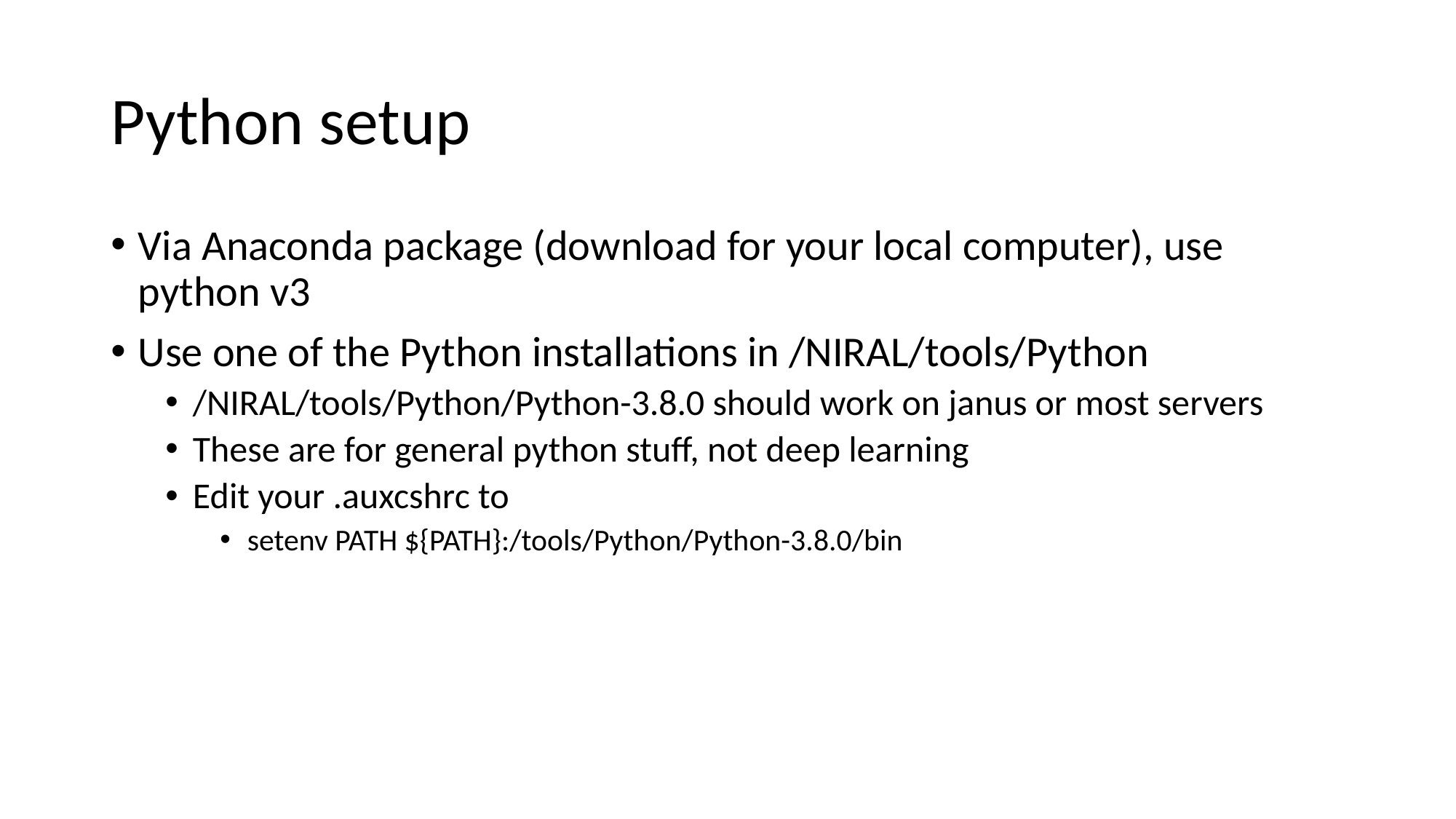

# Python setup
Via Anaconda package (download for your local computer), use python v3
Use one of the Python installations in /NIRAL/tools/Python
/NIRAL/tools/Python/Python-3.8.0 should work on janus or most servers
These are for general python stuff, not deep learning
Edit your .auxcshrc to
setenv PATH ${PATH}:/tools/Python/Python-3.8.0/bin